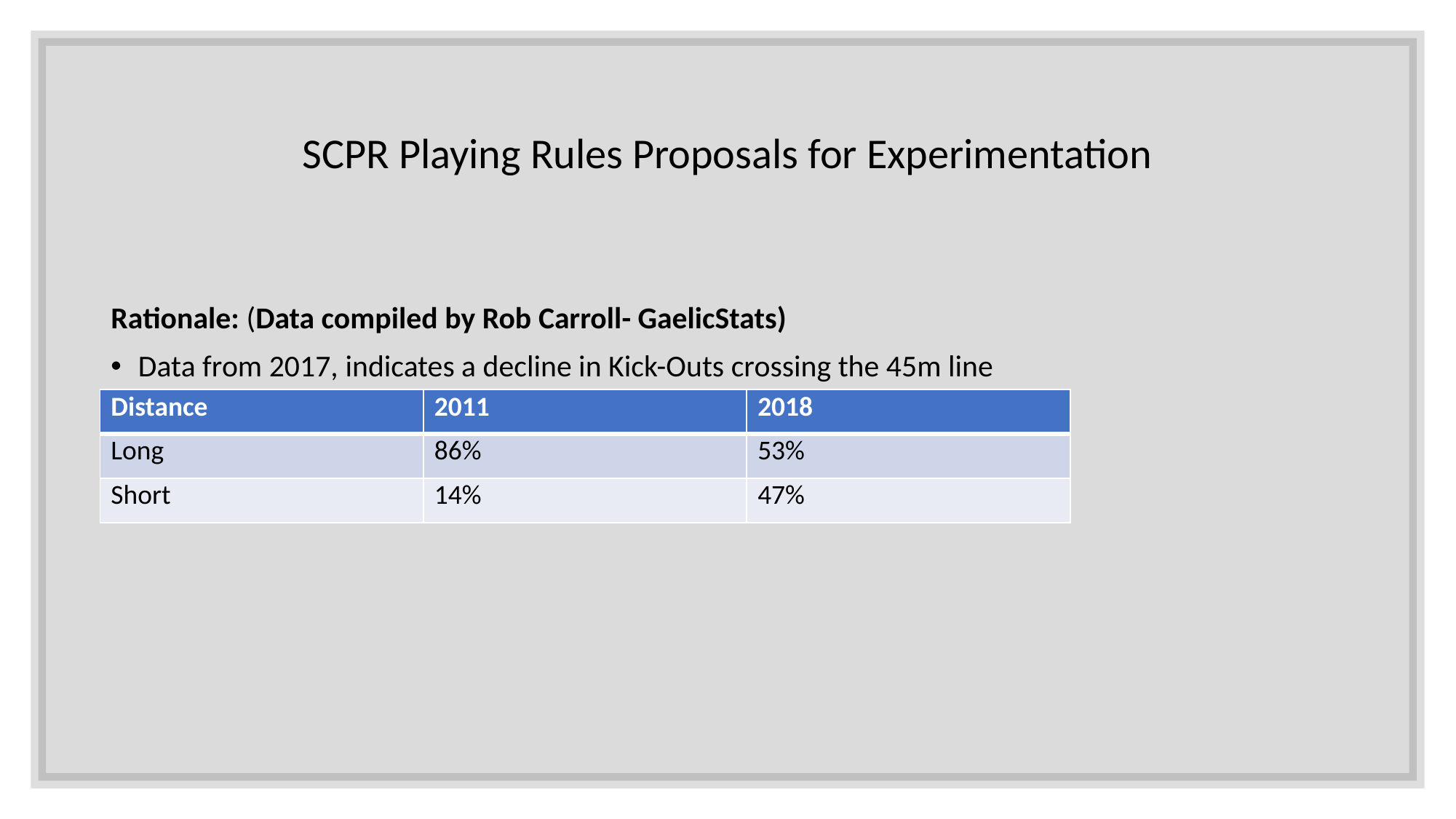

SCPR Playing Rules Proposals for Experimentation

Rationale: (Data compiled by Rob Carroll- GaelicStats)
Data from 2017, indicates a decline in Kick-Outs crossing the 45m line

| Distance | 2011 | 2018 |
| --- | --- | --- |
| Long | 86% | 53% |
| Short | 14% | 47% |